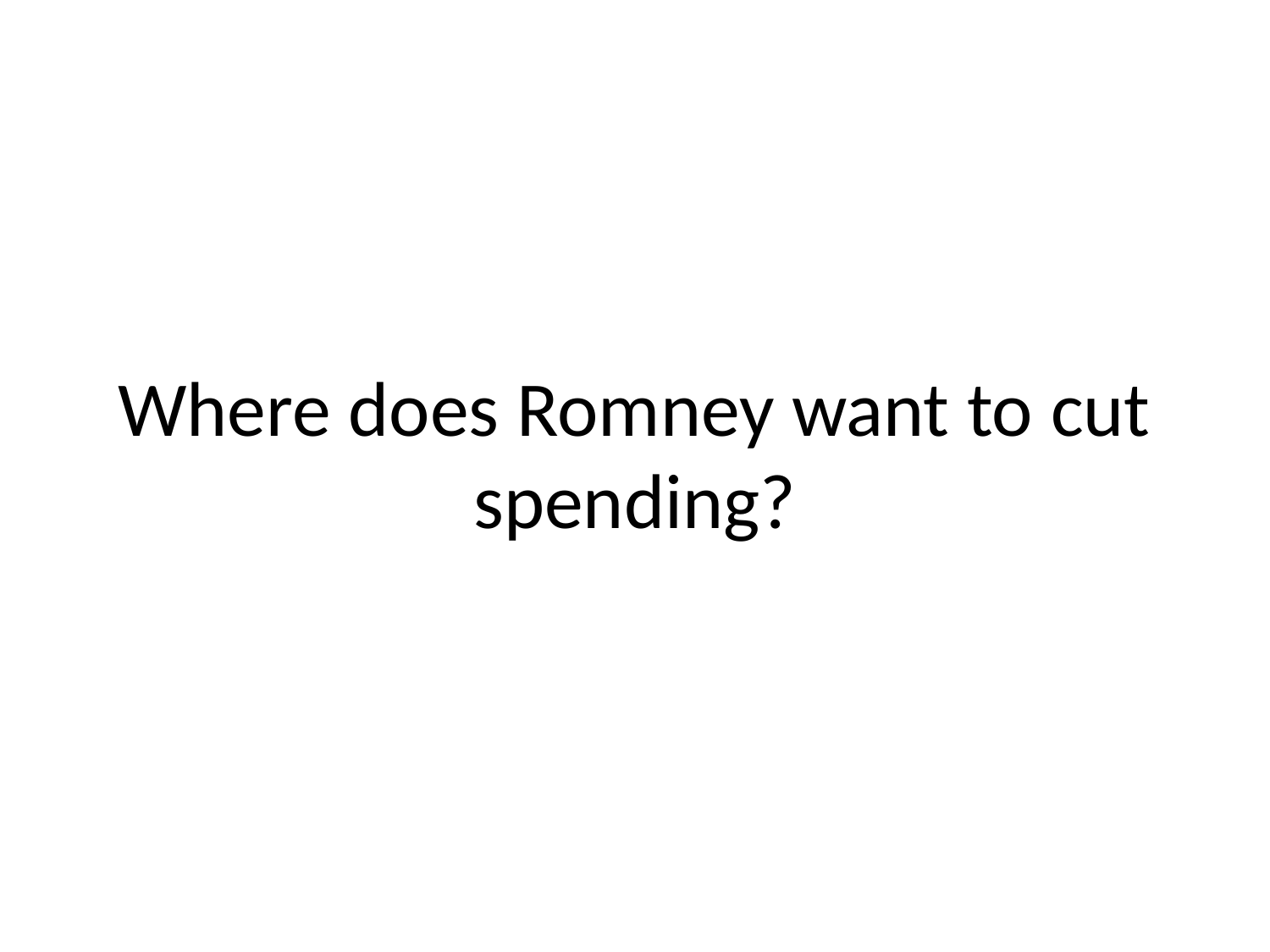

# Where does Romney want to cut spending?